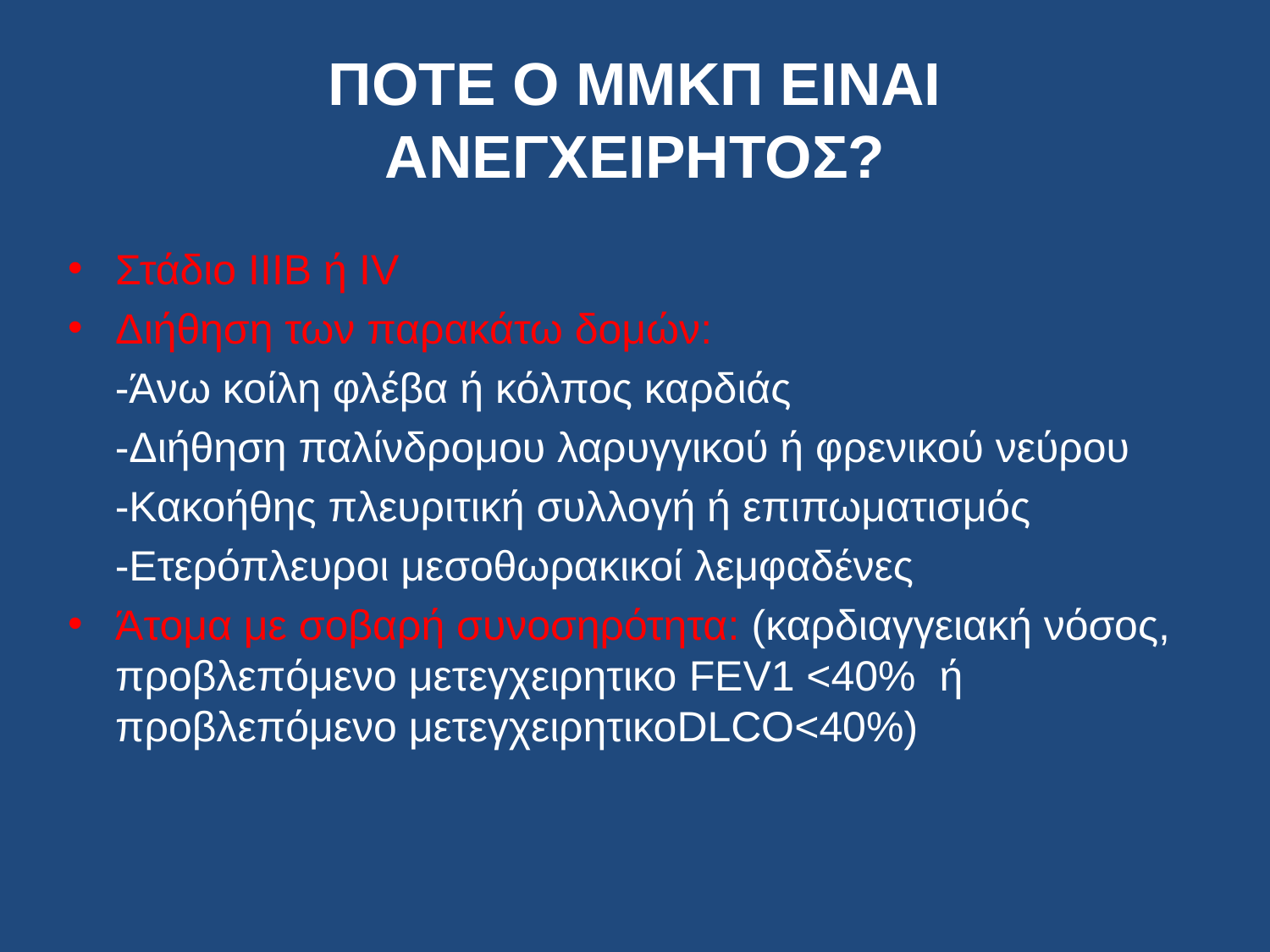

# ΠΟΤΕ Ο ΜΜΚΠ ΕΙΝΑΙ ΑΝΕΓΧΕΙΡΗΤΟΣ?
Στάδιο ΙΙΙΒ ή IV
Διήθηση των παρακάτω δομών:
    -Άνω κοίλη φλέβα ή κόλπος καρδιάς
    -Διήθηση παλίνδρομου λαρυγγικού ή φρενικού νεύρου
    -Κακοήθης πλευριτική συλλογή ή επιπωματισμός
    -Ετερόπλευροι μεσοθωρακικοί λεμφαδένες
Άτομα με σοβαρή συνοσηρότητα: (καρδιαγγειακή νόσος, προβλεπόμενο μετεγχειρητικο FEV1 <40%  ή  προβλεπόμενο μετεγχειρητικοDLCO<40%)